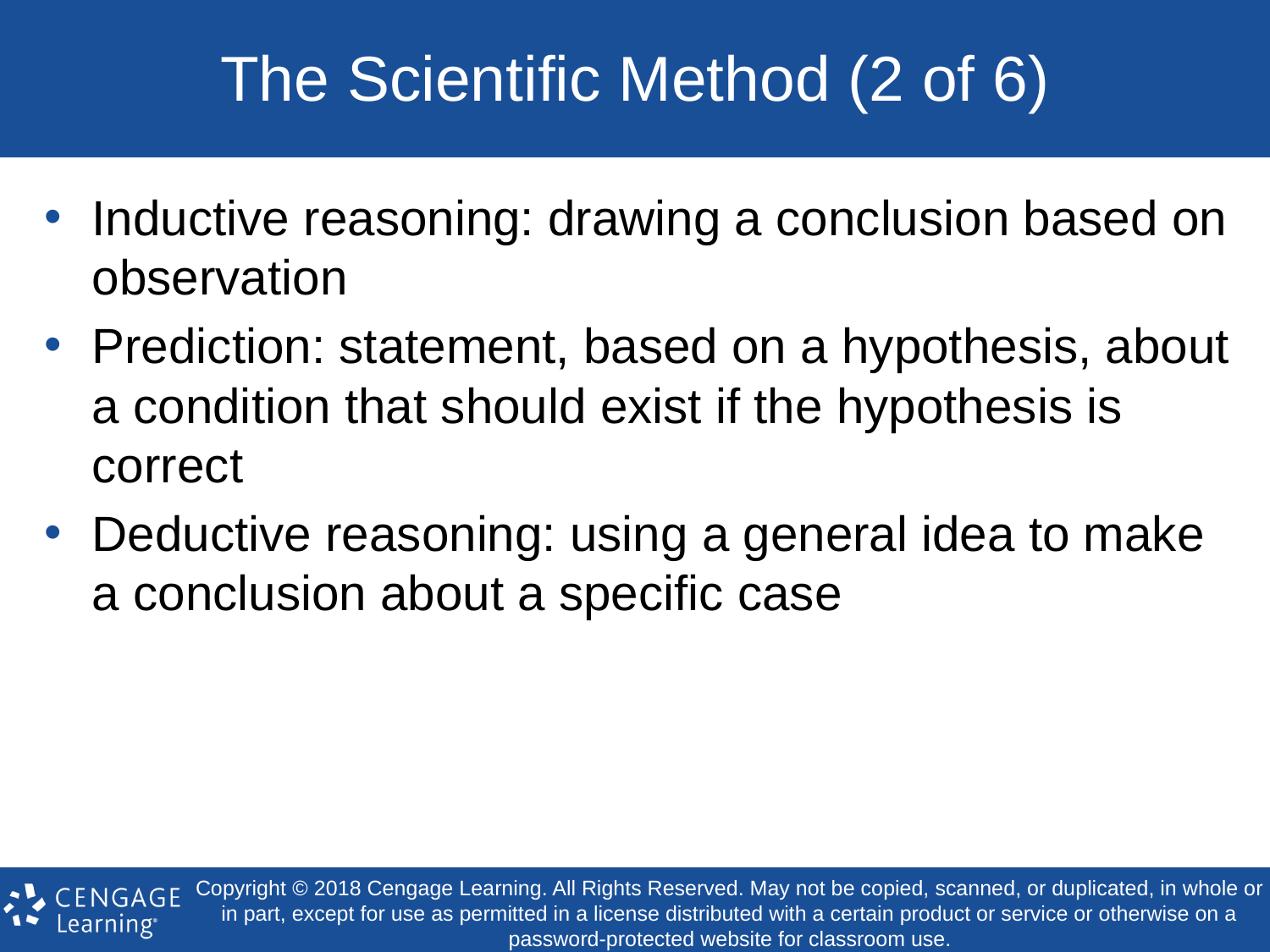

# The Scientific Method (2 of 6)
Inductive reasoning: drawing a conclusion based on observation
Prediction: statement, based on a hypothesis, about a condition that should exist if the hypothesis is correct
Deductive reasoning: using a general idea to make a conclusion about a specific case